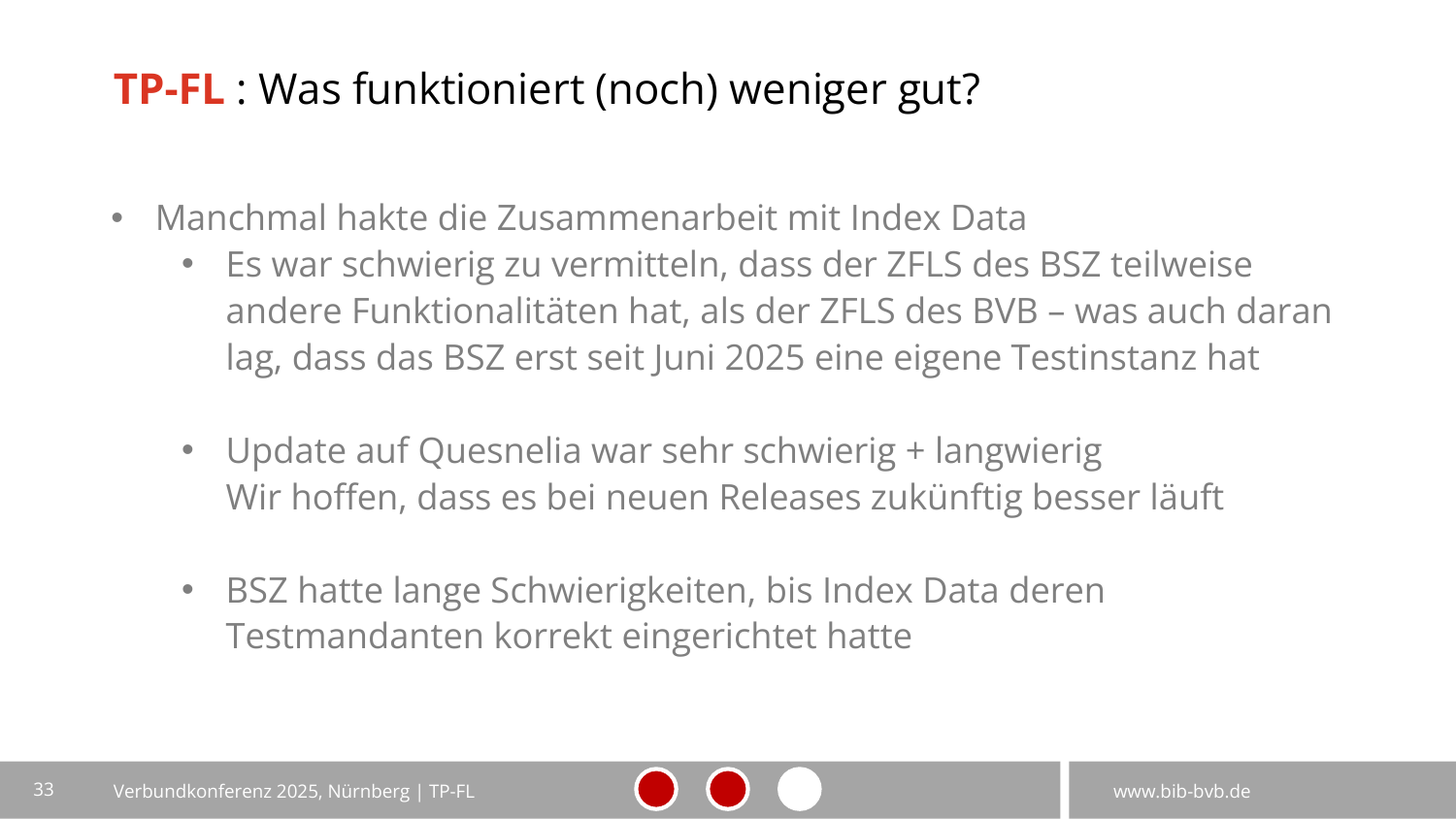

# TP-FL : Was funktioniert (noch) weniger gut?

Manchmal hakte die Zusammenarbeit mit Index Data
Es war schwierig zu vermitteln, dass der ZFLS des BSZ teilweise andere Funktionalitäten hat, als der ZFLS des BVB – was auch daran lag, dass das BSZ erst seit Juni 2025 eine eigene Testinstanz hat
Update auf Quesnelia war sehr schwierig + langwierig
Wir hoffen, dass es bei neuen Releases zukünftig besser läuft
BSZ hatte lange Schwierigkeiten, bis Index Data deren Testmandanten korrekt eingerichtet hatte

33
Verbundkonferenz 2025, Nürnberg | TP-FL